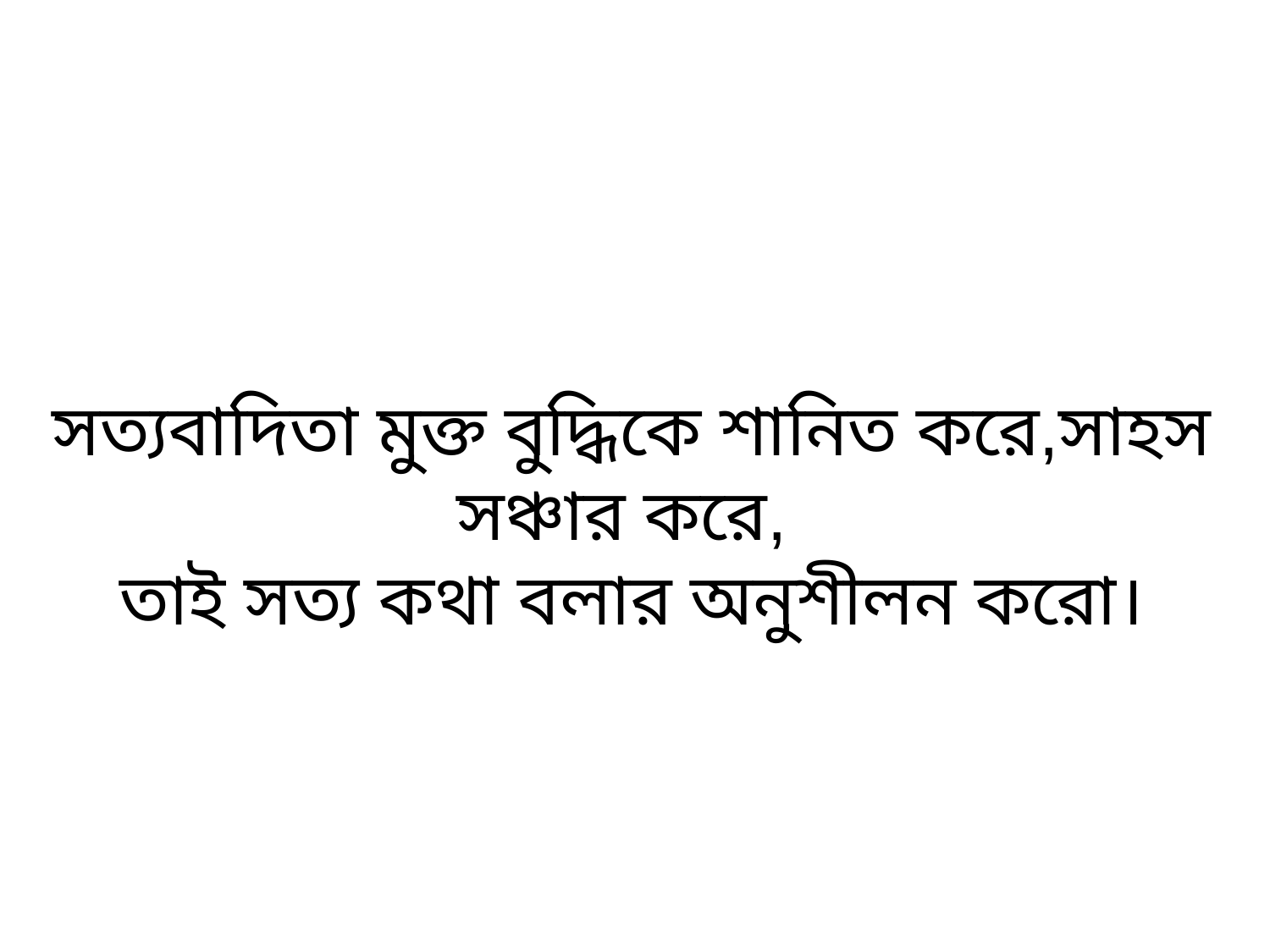

সত্যবাদিতা মুক্ত বুদ্ধিকে শানিত করে,সাহস সঞ্চার করে,
তাই সত্য কথা বলার অনুশীলন করো।